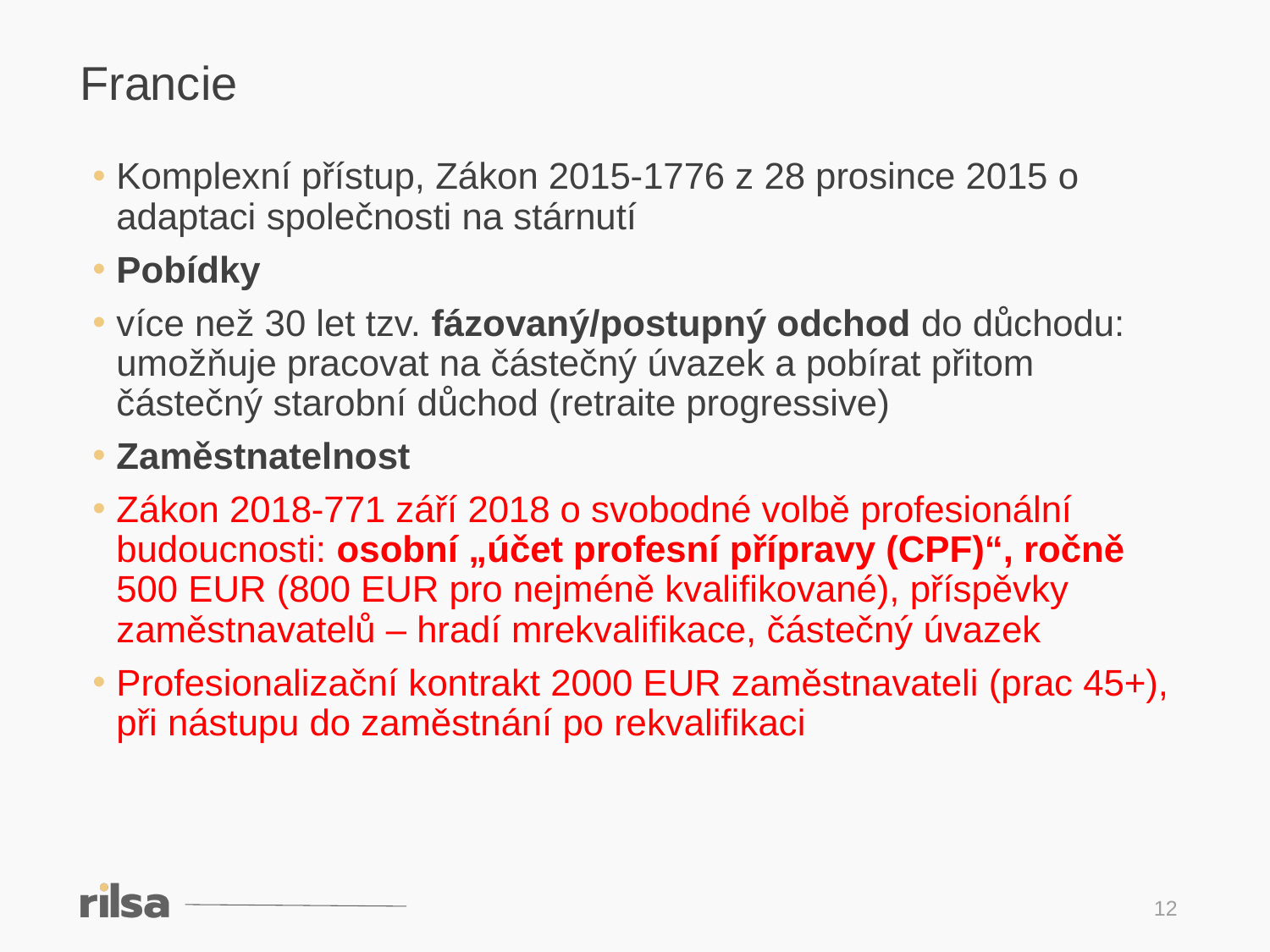

Francie

Komplexní přístup, Zákon 2015-1776 z 28 prosince 2015 o adaptaci společnosti na stárnutí
Pobídky
více než 30 let tzv. fázovaný/postupný odchod do důchodu: umožňuje pracovat na částečný úvazek a pobírat přitom částečný starobní důchod (retraite progressive)
Zaměstnatelnost
Zákon 2018-771 září 2018 o svobodné volbě profesionální budoucnosti: osobní „účet profesní přípravy (CPF)“, ročně 500 EUR (800 EUR pro nejméně kvalifikované), příspěvky zaměstnavatelů – hradí mrekvalifikace, částečný úvazek
Profesionalizační kontrakt 2000 EUR zaměstnavateli (prac 45+), při nástupu do zaměstnání po rekvalifikaci

12